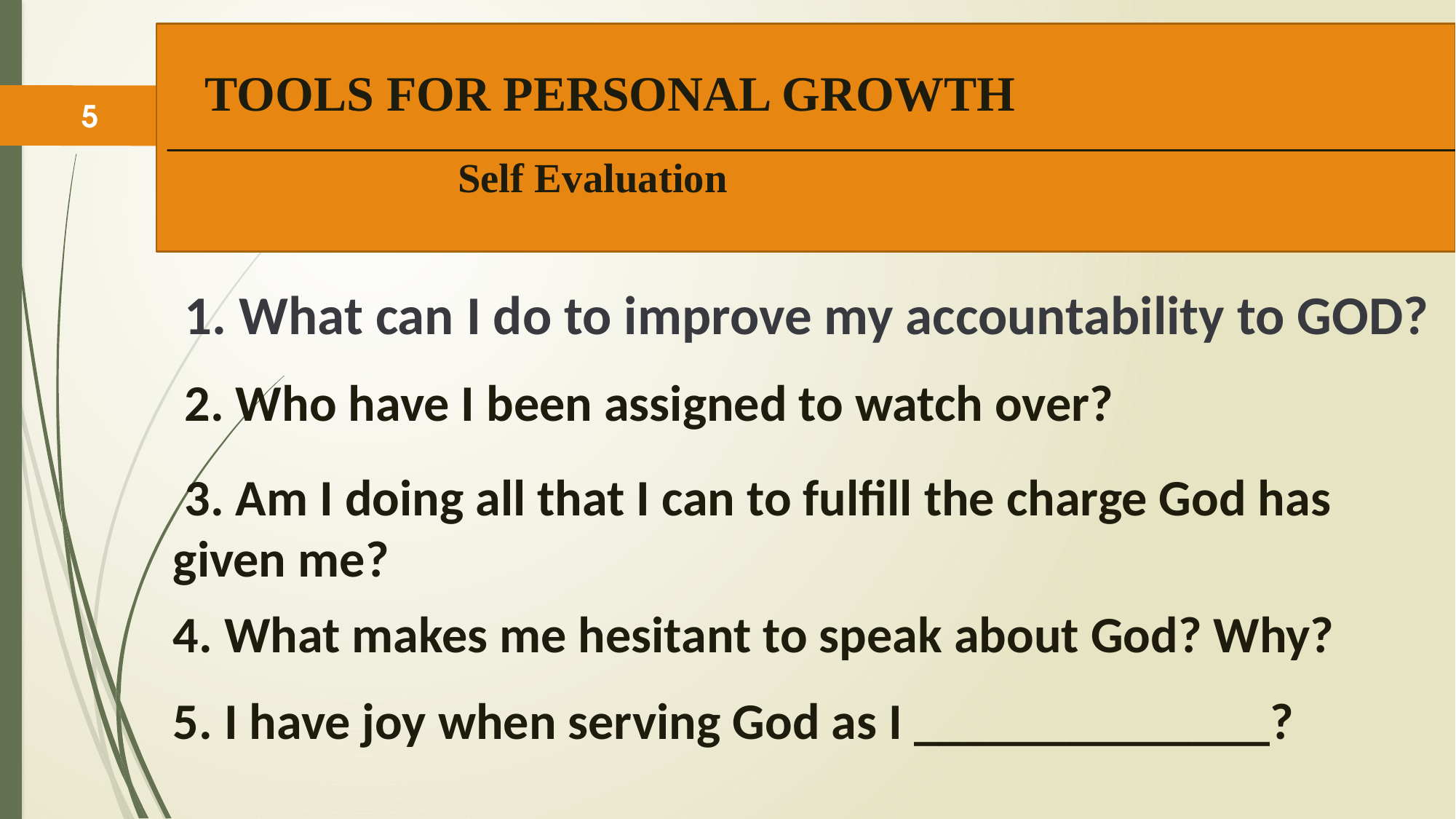

TOOLS FOR PERSONAL GROWTH

                            Self Evaluation
5
 1. What can I do to improve my accountability to GOD?

 2. Who have I been assigned to watch over?

 3. Am I doing all that I can to fulfill the charge God has 		   	given me?

4. What makes me hesitant to speak about God? Why?

5. I have joy when serving God as I ______________?